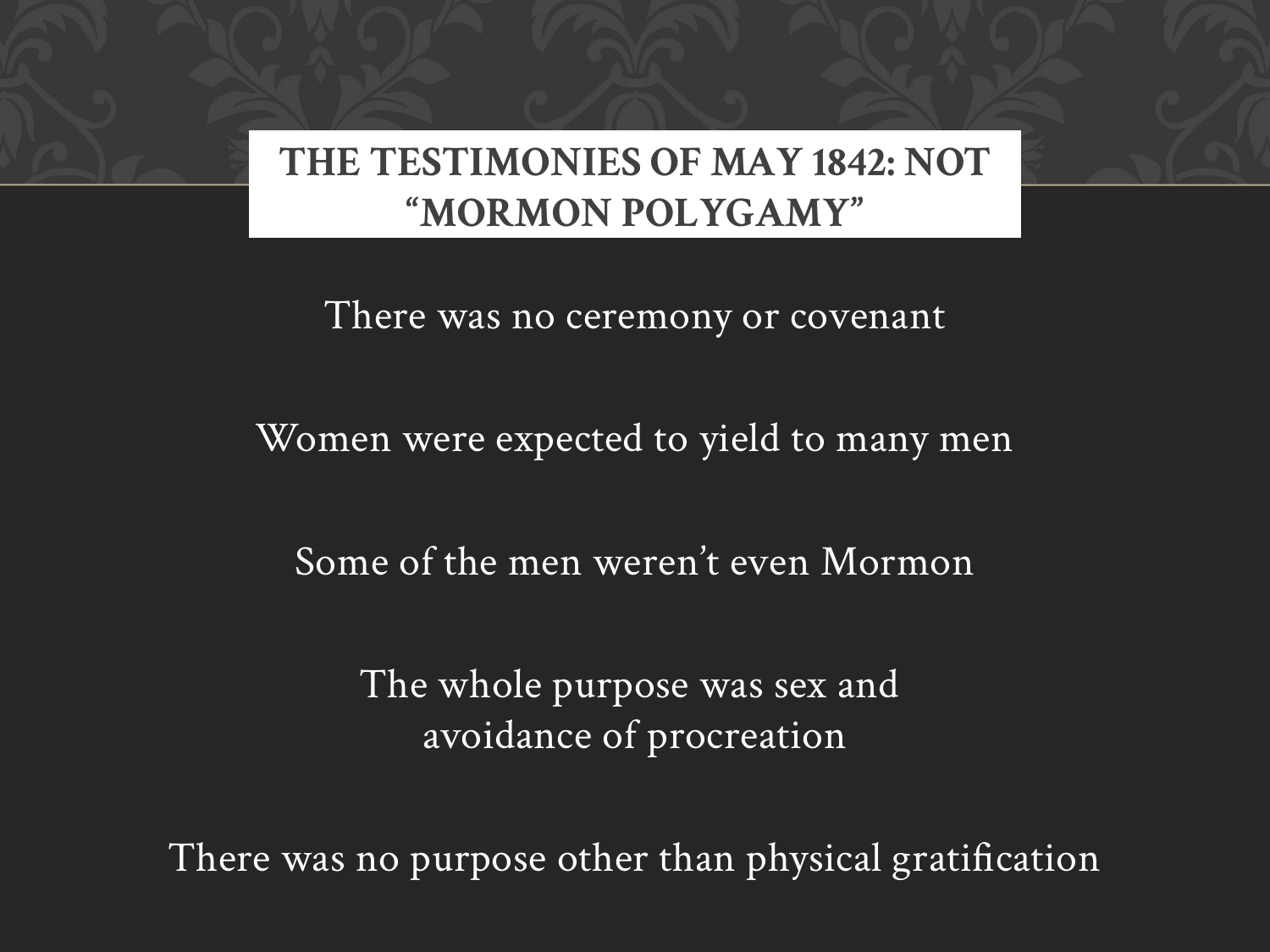

# The Testimonies of May 1842: Not “mormon polygamy”
There was no ceremony or covenant

Women were expected to yield to many men

Some of the men weren’t even Mormon

The whole purpose was sex and
avoidance of procreation

There was no purpose other than physical gratification